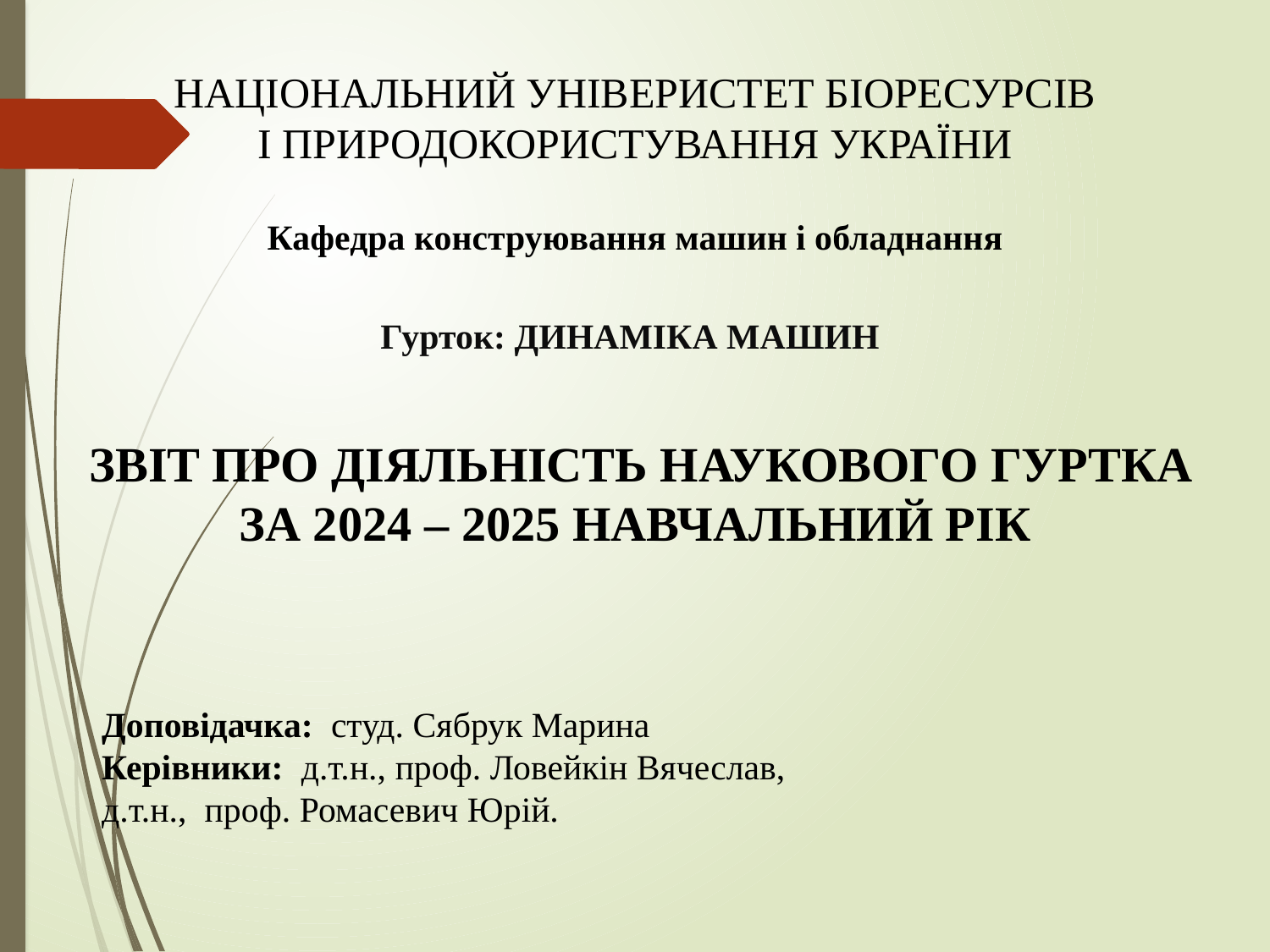

НАЦІОНАЛЬНИЙ УНІВЕРИСТЕТ БІОРЕСУРСІВ
І ПРИРОДОКОРИСТУВАННЯ УКРАЇНИ
Кафедра конструювання машин і обладнання
Гурток: ДИНАМІКА МАШИН
 ЗВІТ ПРО ДІЯЛЬНІСТЬ НАУКОВОГО ГУРТКА
ЗА 2024 – 2025 НАВЧАЛЬНИЙ РІК
Доповідачка:  студ. Сябрук Марина
Керівники:  д.т.н., проф. Ловейкін Вячеслав,
д.т.н.,  проф. Ромасевич Юрій.